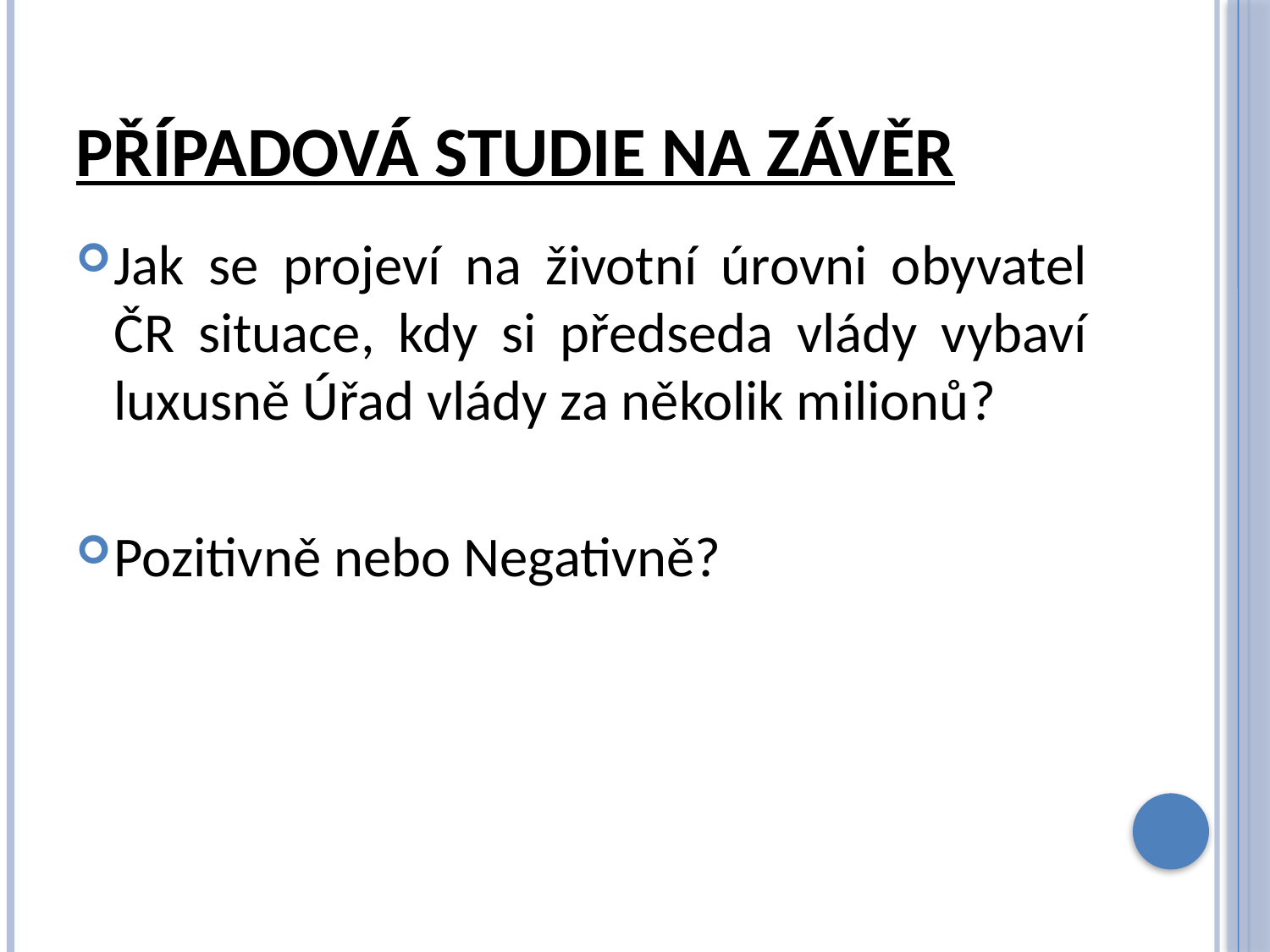

# Případová studie na závěr
Jak se projeví na životní úrovni obyvatel ČR situace, kdy si předseda vlády vybaví luxusně Úřad vlády za několik milionů?

Pozitivně nebo Negativně?